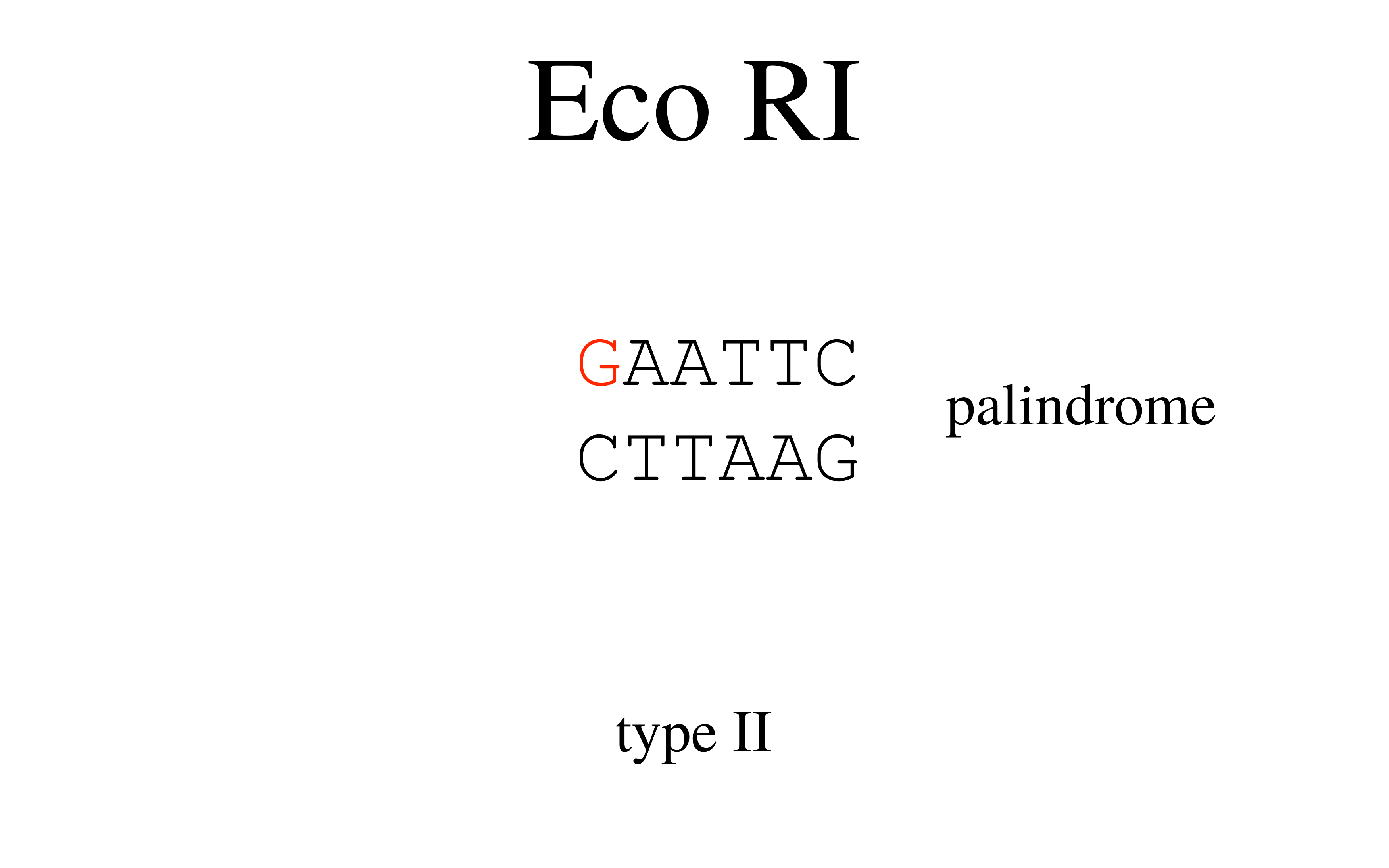

Eco RI
 AATTC
     G
G
CTTAA
palindrome
type II